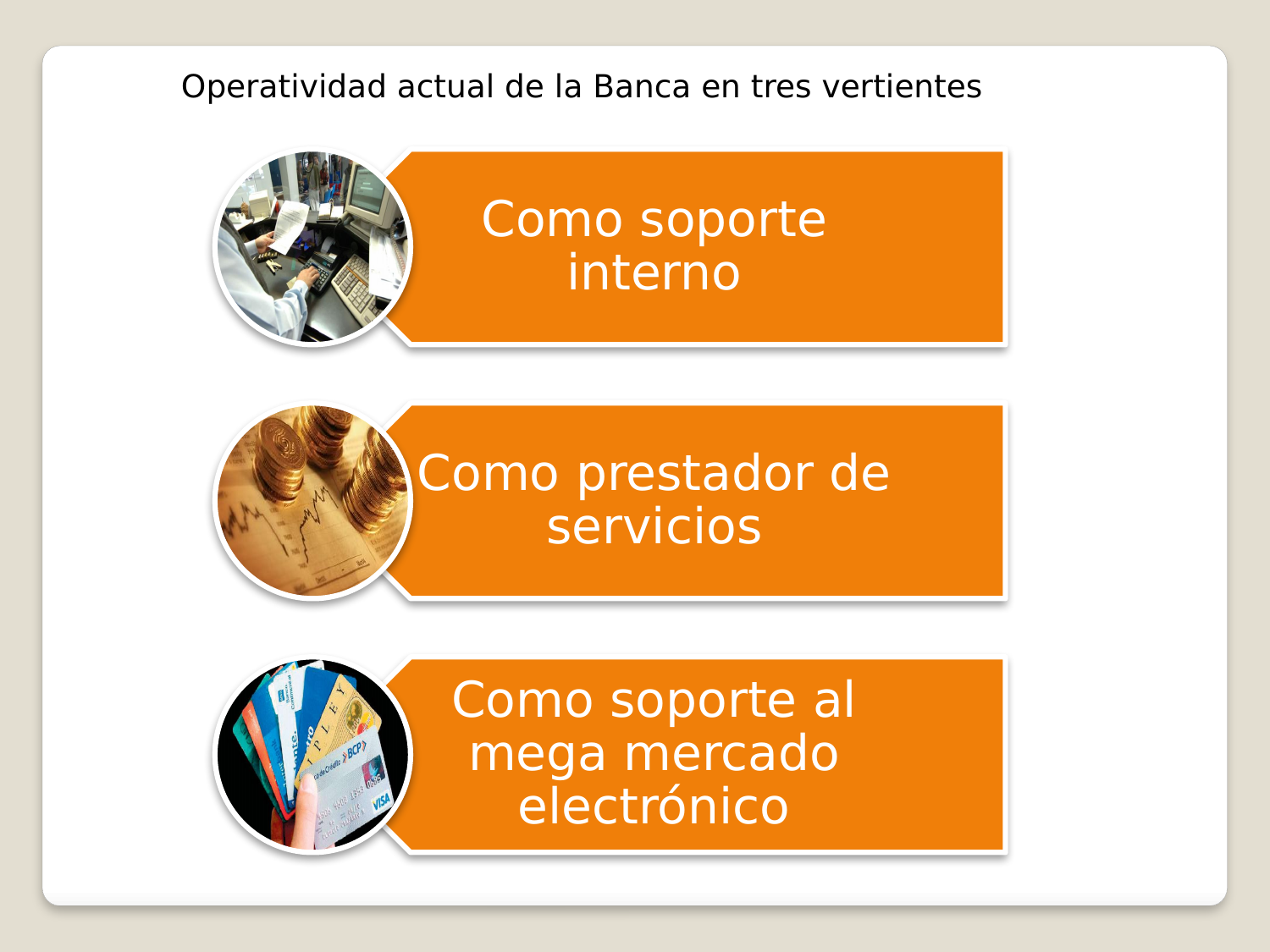

Operatividad actual de la Banca en tres vertientes
Como soporte interno
Como prestador de servicios
Como soporte al mega mercado electrónico